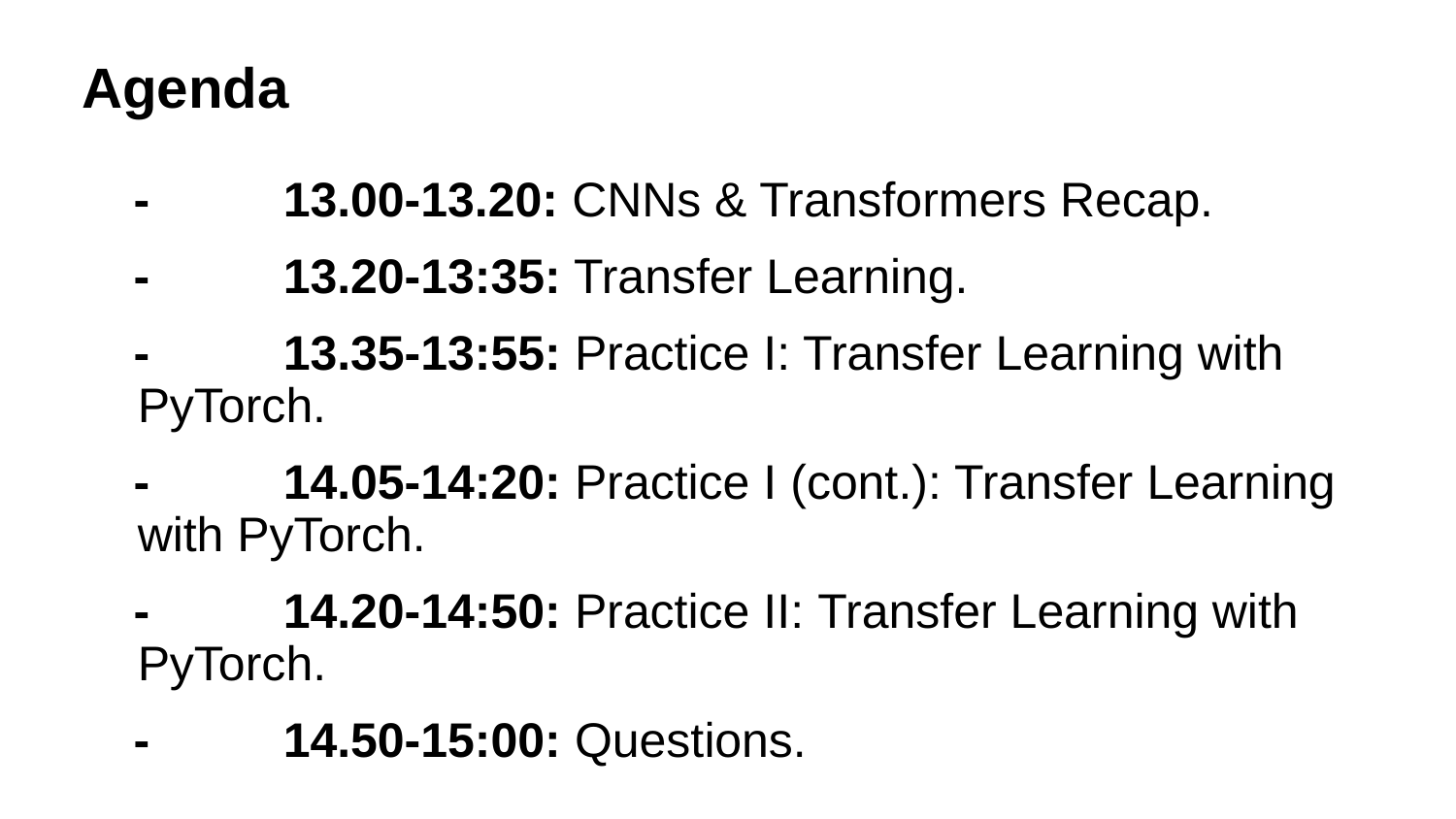

# Agenda
-	13.00-13.20: CNNs & Transformers Recap.
-	13.20-13:35: Transfer Learning.
-	13.35-13:55: Practice I: Transfer Learning with PyTorch.
-	14.05-14:20: Practice I (cont.): Transfer Learning with PyTorch.
-	14.20-14:50: Practice II: Transfer Learning with PyTorch.
-	14.50-15:00: Questions.